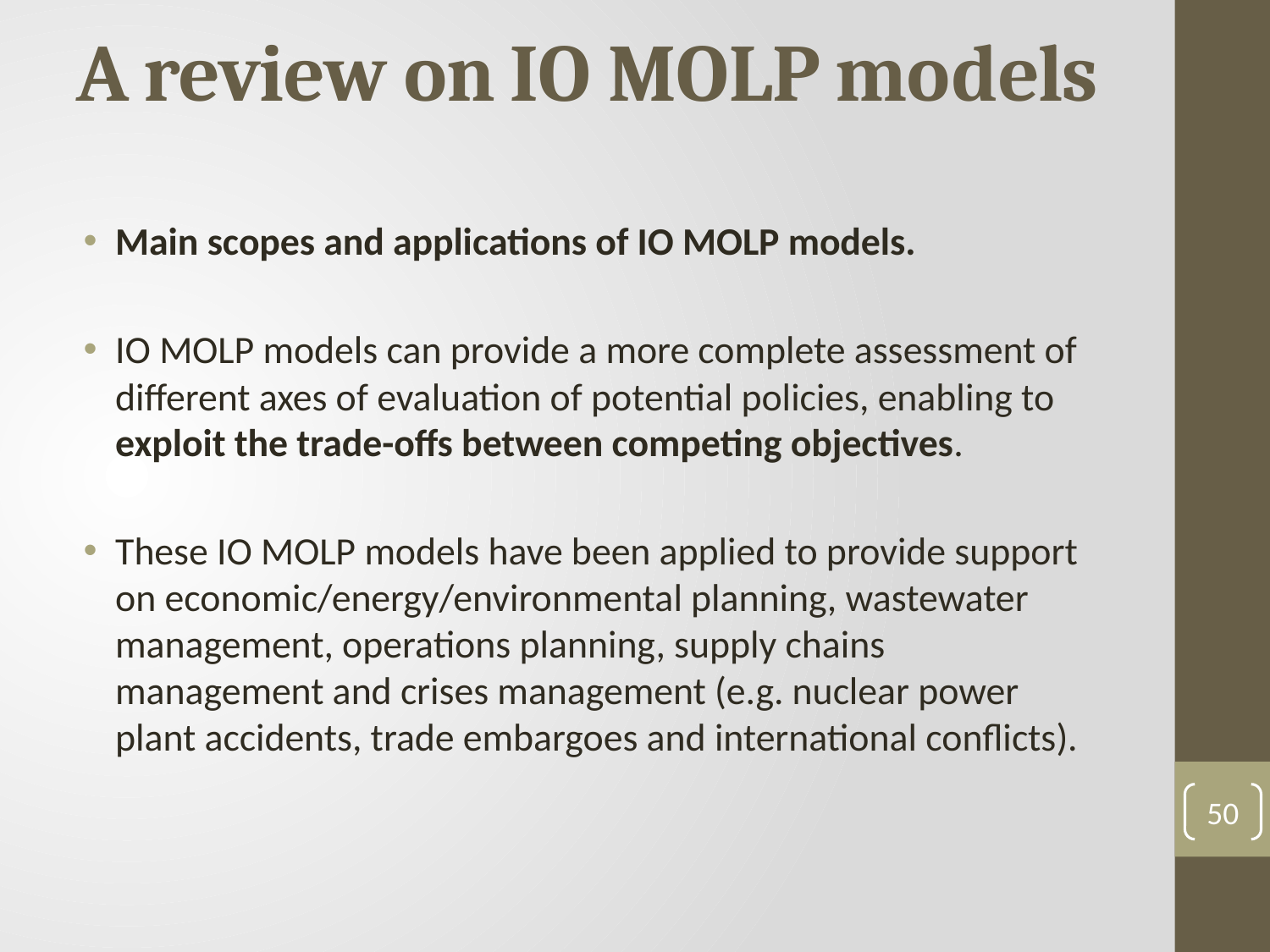

# A review on IO MOLP models

Main scopes and applications of IO MOLP models.

IO MOLP models can provide a more complete assessment of different axes of evaluation of potential policies, enabling to exploit the trade-offs between competing objectives.

These IO MOLP models have been applied to provide support on economic/energy/environmental planning, wastewater management, operations planning, supply chains management and crises management (e.g. nuclear power plant accidents, trade embargoes and international conflicts).

50